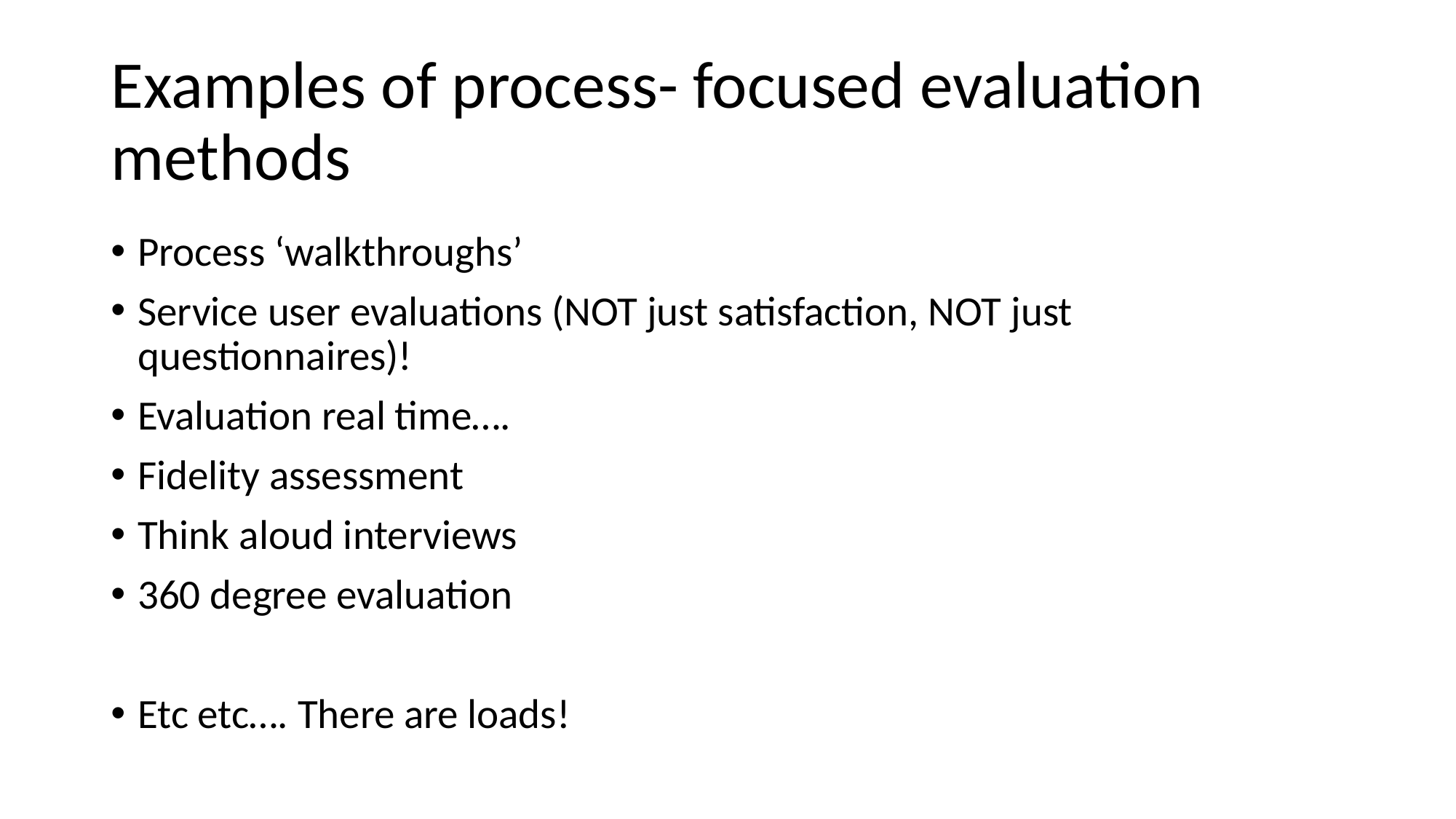

# Examples of process- focused evaluation methods
Process ‘walkthroughs’
Service user evaluations (NOT just satisfaction, NOT just questionnaires)!
Evaluation real time….
Fidelity assessment
Think aloud interviews
360 degree evaluation

Etc etc…. There are loads!